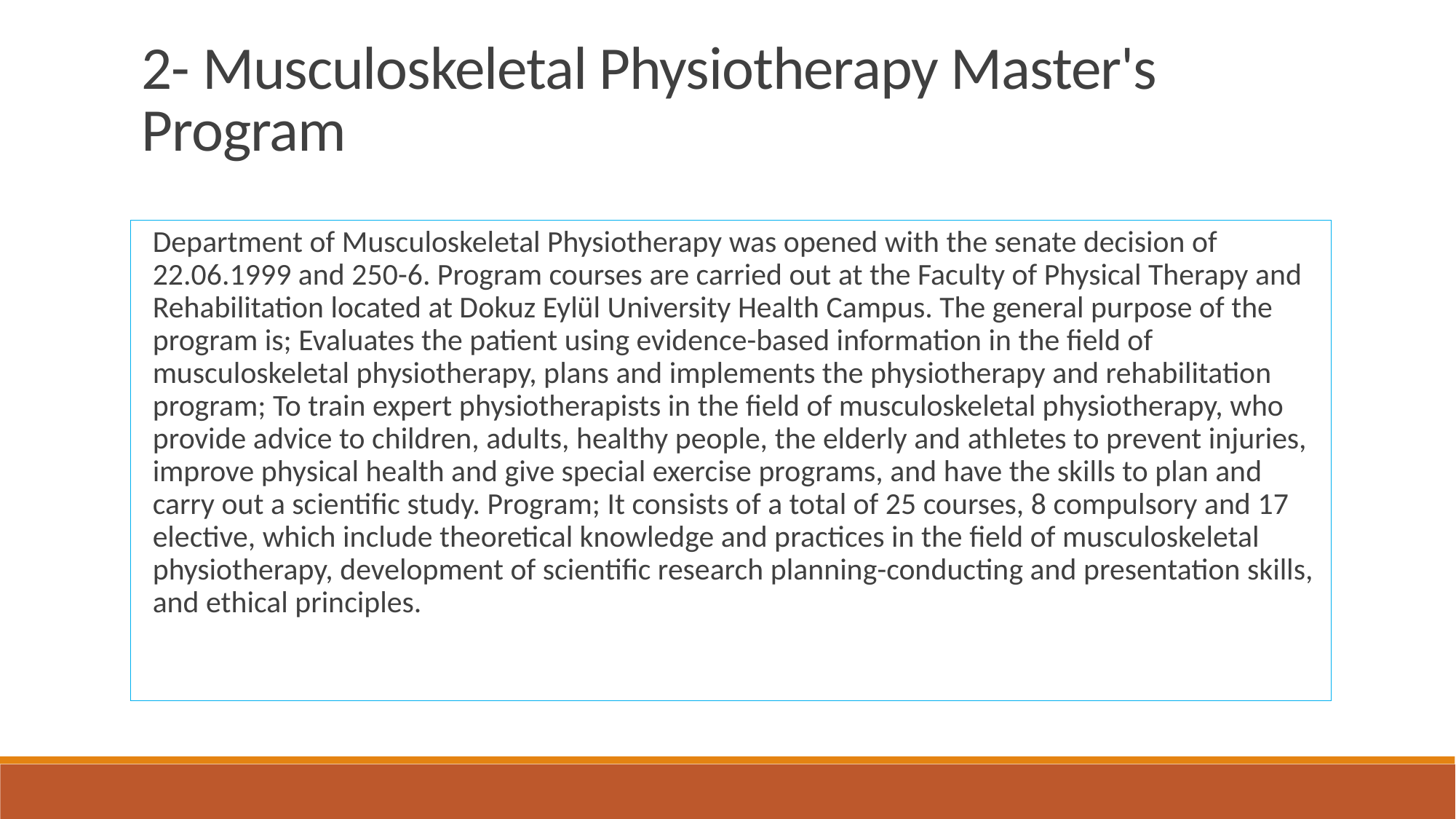

2- Musculoskeletal Physiotherapy Master's Program
Department of Musculoskeletal Physiotherapy was opened with the senate decision of 22.06.1999 and 250-6. Program courses are carried out at the Faculty of Physical Therapy and Rehabilitation located at Dokuz Eylül University Health Campus. The general purpose of the program is; Evaluates the patient using evidence-based information in the field of musculoskeletal physiotherapy, plans and implements the physiotherapy and rehabilitation program; To train expert physiotherapists in the field of musculoskeletal physiotherapy, who provide advice to children, adults, healthy people, the elderly and athletes to prevent injuries, improve physical health and give special exercise programs, and have the skills to plan and carry out a scientific study. Program; It consists of a total of 25 courses, 8 compulsory and 17 elective, which include theoretical knowledge and practices in the field of musculoskeletal physiotherapy, development of scientific research planning-conducting and presentation skills, and ethical principles.